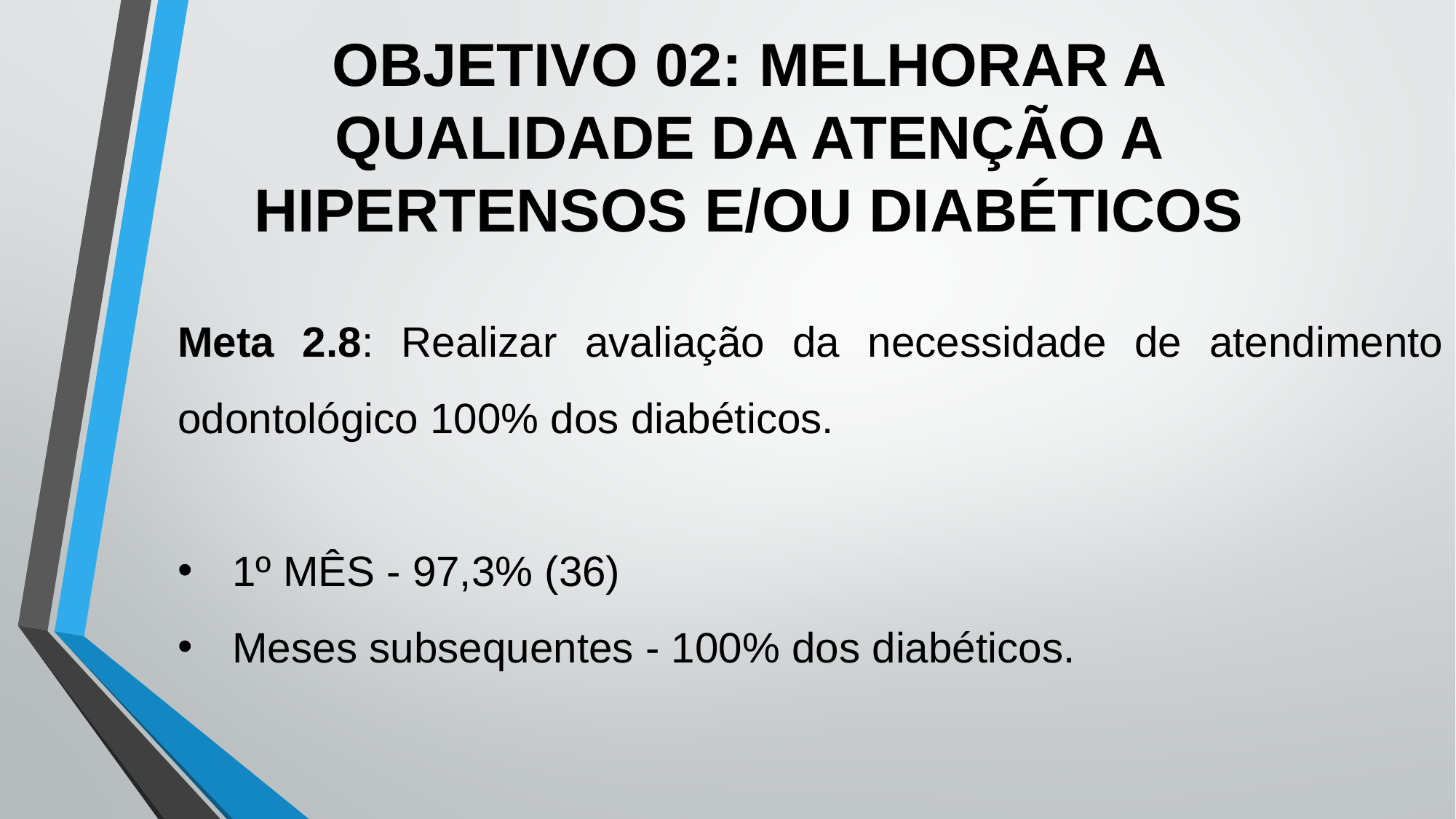

OBJETIVO 02: MELHORAR A QUALIDADE DA ATENÇÃO A HIPERTENSOS E/OU DIABÉTICOS
Meta 2.8: Realizar avaliação da necessidade de atendimento odontológico 100% dos diabéticos.

1º MÊS - 97,3% (36)
Meses subsequentes - 100% dos diabéticos.